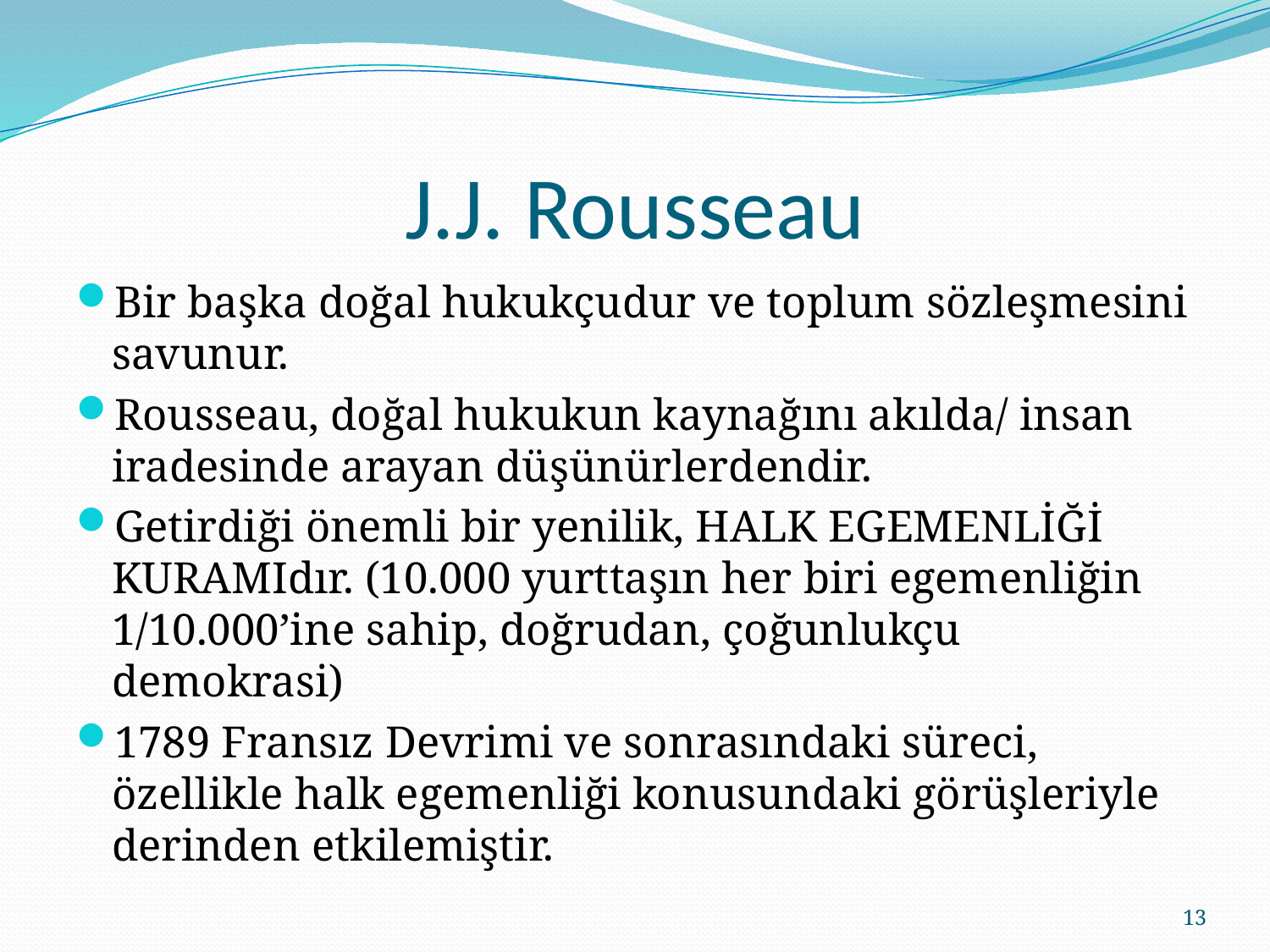

# J.J. Rousseau
Bir başka doğal hukukçudur ve toplum sözleşmesini savunur.
Rousseau, doğal hukukun kaynağını akılda/ insan iradesinde arayan düşünürlerdendir.
Getirdiği önemli bir yenilik, HALK EGEMENLİĞİ KURAMIdır. (10.000 yurttaşın her biri egemenliğin 1/10.000’ine sahip, doğrudan, çoğunlukçu demokrasi)
1789 Fransız Devrimi ve sonrasındaki süreci, özellikle halk egemenliği konusundaki görüşleriyle derinden etkilemiştir.
13